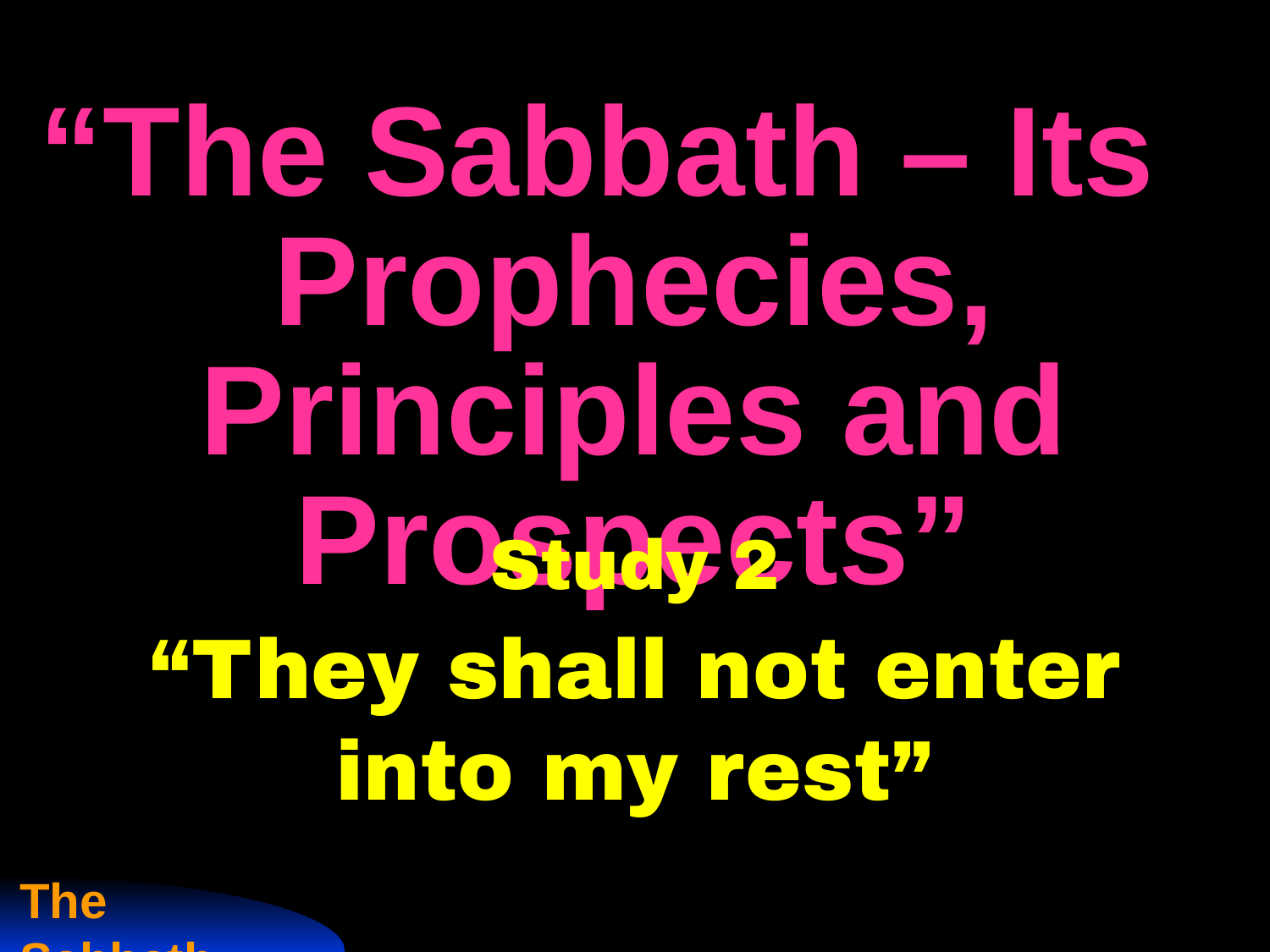

“The Sabbath – Its Prophecies, Principles and Prospects”
Study 2
“They shall not enter into my rest”
The Sabbath